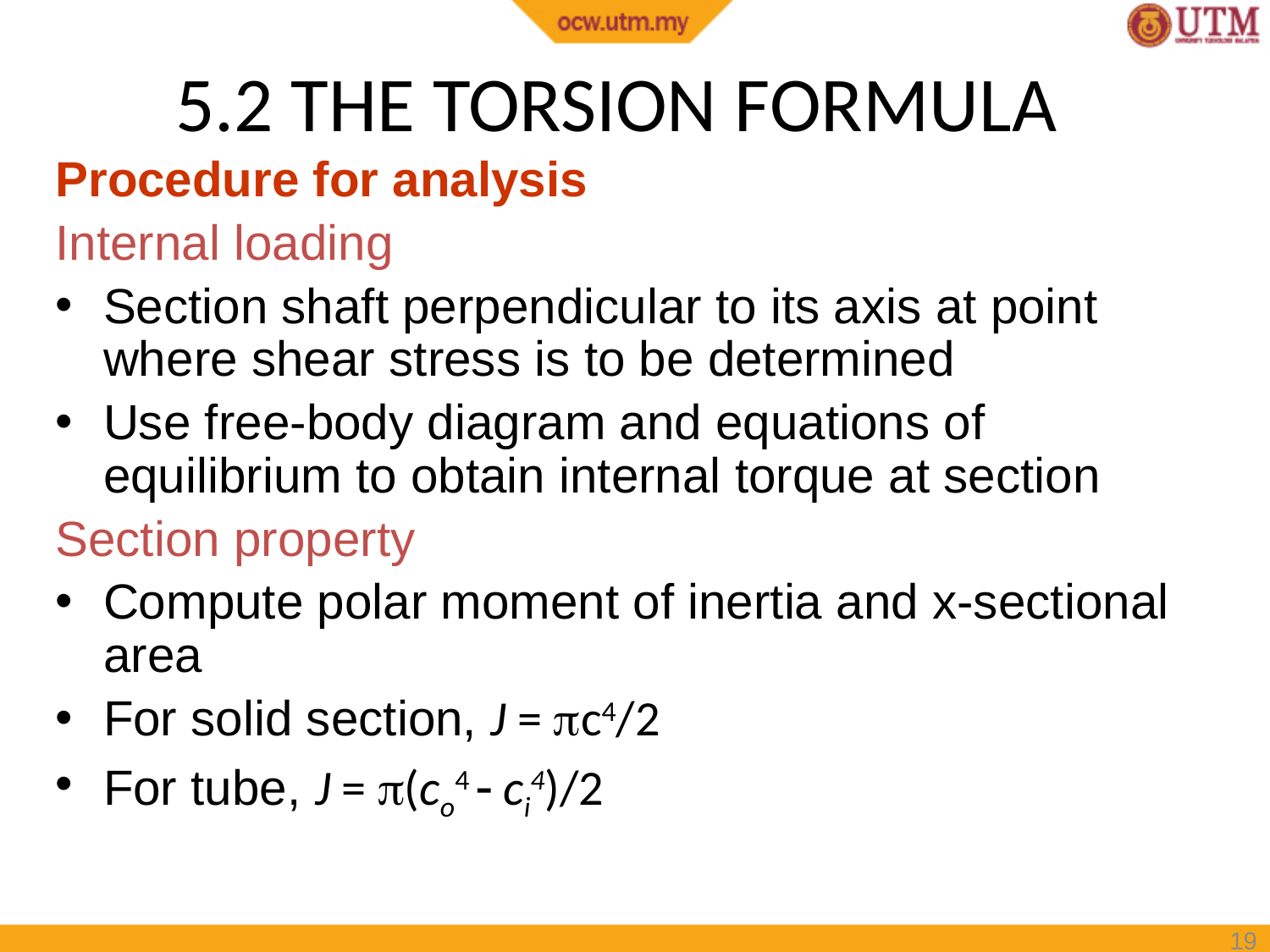

# 5.2 THE TORSION FORMULA
Procedure for analysis
Internal loading
Section shaft perpendicular to its axis at point where shear stress is to be determined
Use free-body diagram and equations of equilibrium to obtain internal torque at section
Section property
Compute polar moment of inertia and x-sectional area
For solid section, J = πc4/2
For tube, J = π(co4 − ci4)/2
19